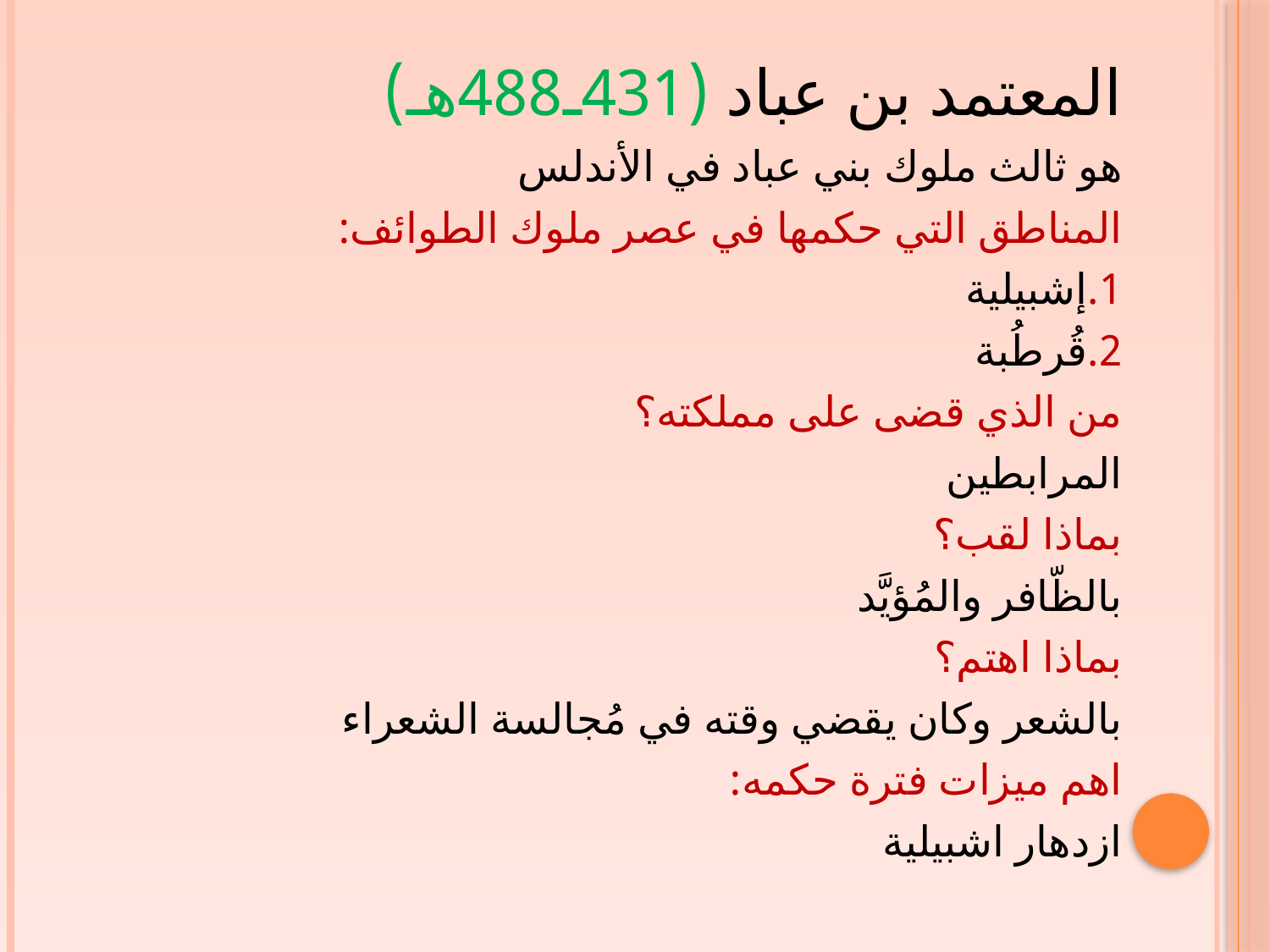

المعتمد بن عباد (431ـ488هـ)
هو ثالث ملوك بني عباد في الأندلس
المناطق التي حكمها في عصر ملوك الطوائف:
1.إشبيلية
2.قُرطُبة
من الذي قضى على مملكته؟
المرابطين
بماذا لقب؟
بالظّافر والمُؤيَّد
بماذا اهتم؟
بالشعر وكان يقضي وقته في مُجالسة الشعراء
اهم ميزات فترة حكمه:
ازدهار اشبيلية